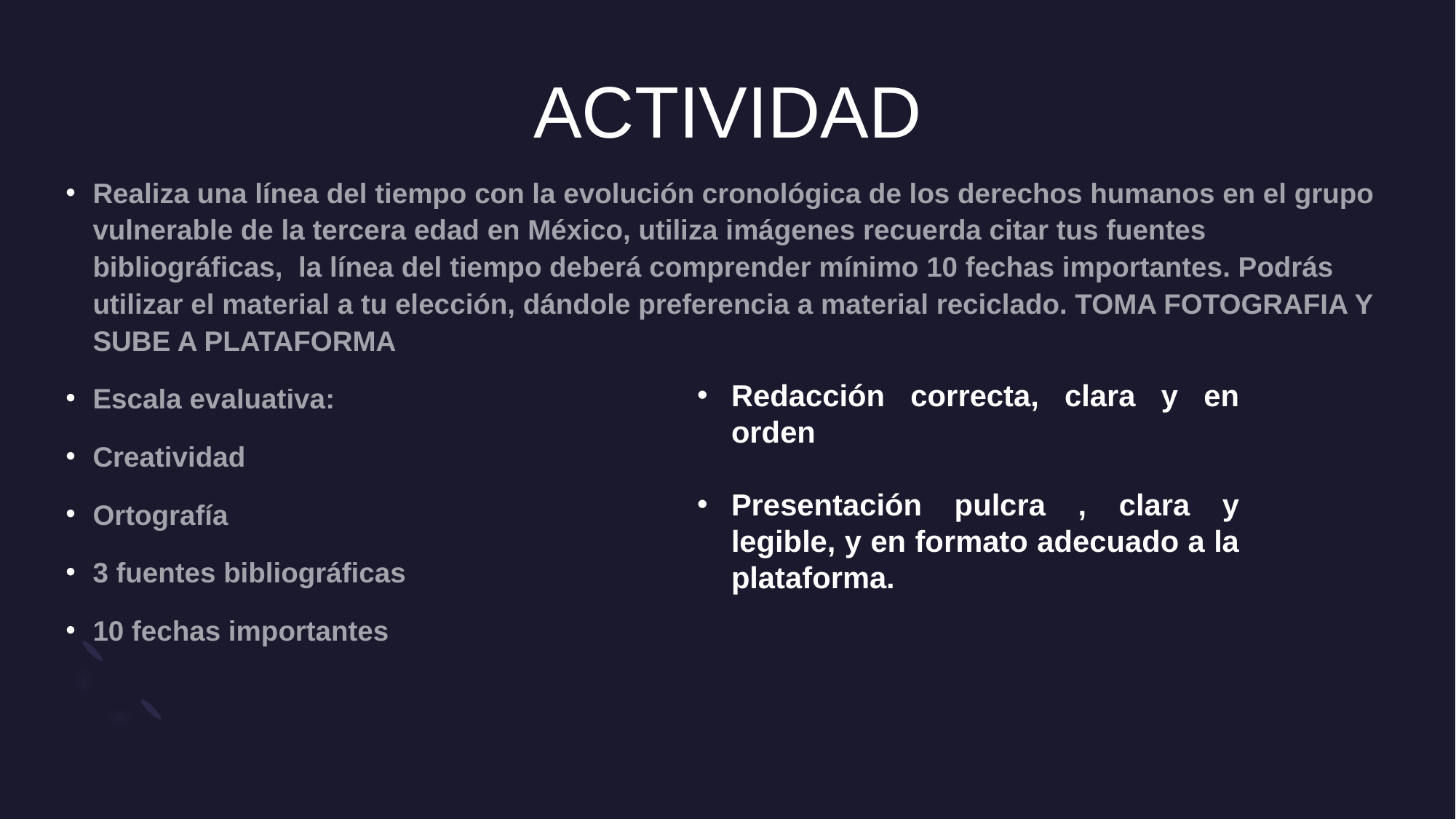

# ACTIVIDAD
Realiza una línea del tiempo con la evolución cronológica de los derechos humanos en el grupo vulnerable de la tercera edad en México, utiliza imágenes recuerda citar tus fuentes bibliográficas,  la línea del tiempo deberá comprender mínimo 10 fechas importantes. Podrás utilizar el material a tu elección, dándole preferencia a material reciclado. TOMA FOTOGRAFIA Y SUBE A PLATAFORMA
Escala evaluativa:
Creatividad
Ortografía
3 fuentes bibliográficas
10 fechas importantes

Redacción correcta, clara y en orden

Presentación pulcra , clara y legible, y en formato adecuado a la plataforma.